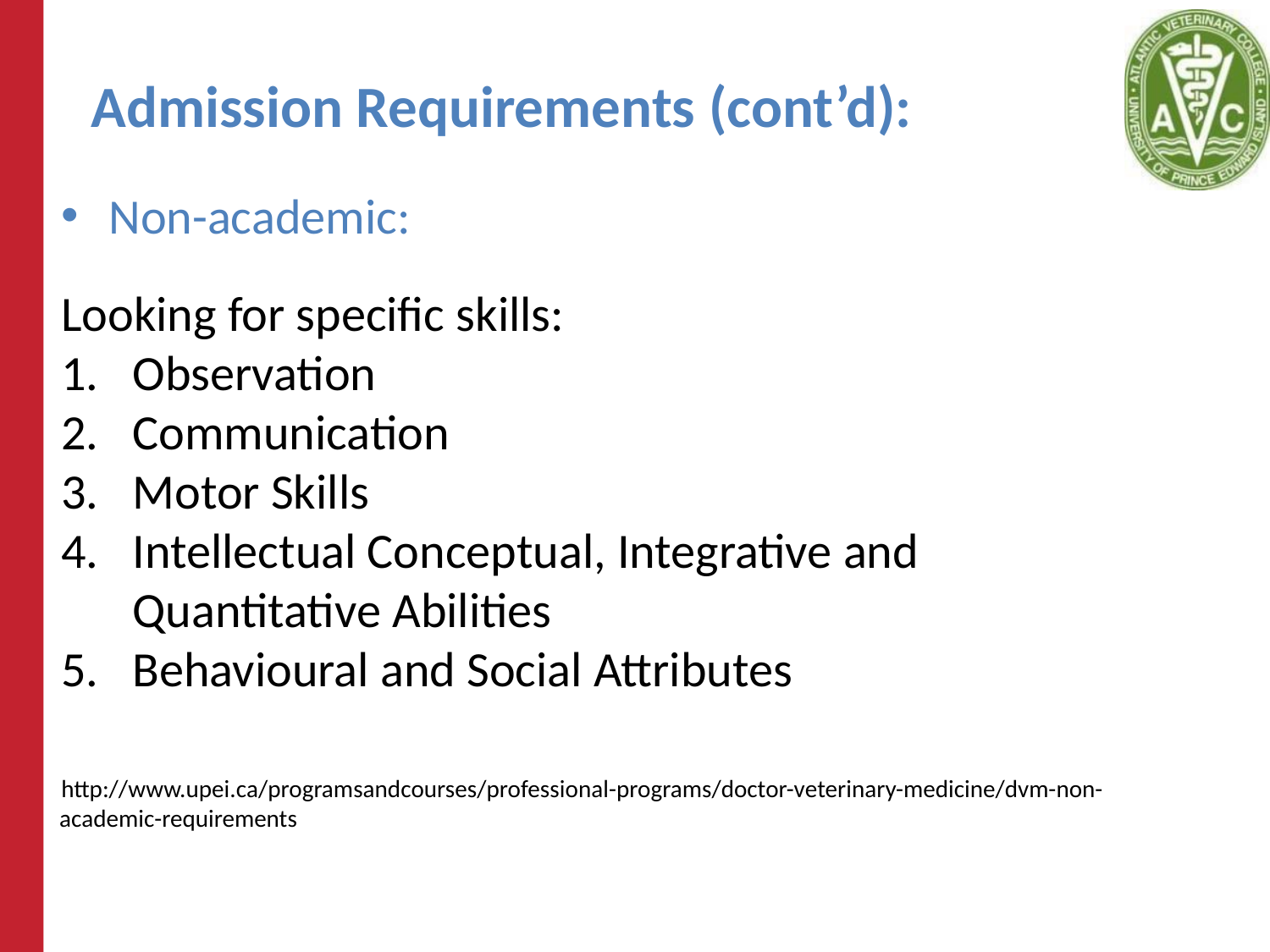

# Admission Requirements (cont’d):
Non-academic:

Looking for specific skills:
Observation
Communication
Motor Skills
Intellectual Conceptual, Integrative and Quantitative Abilities
Behavioural and Social Attributes

http://www.upei.ca/programsandcourses/professional-programs/doctor-veterinary-medicine/dvm-non-academic-requirements